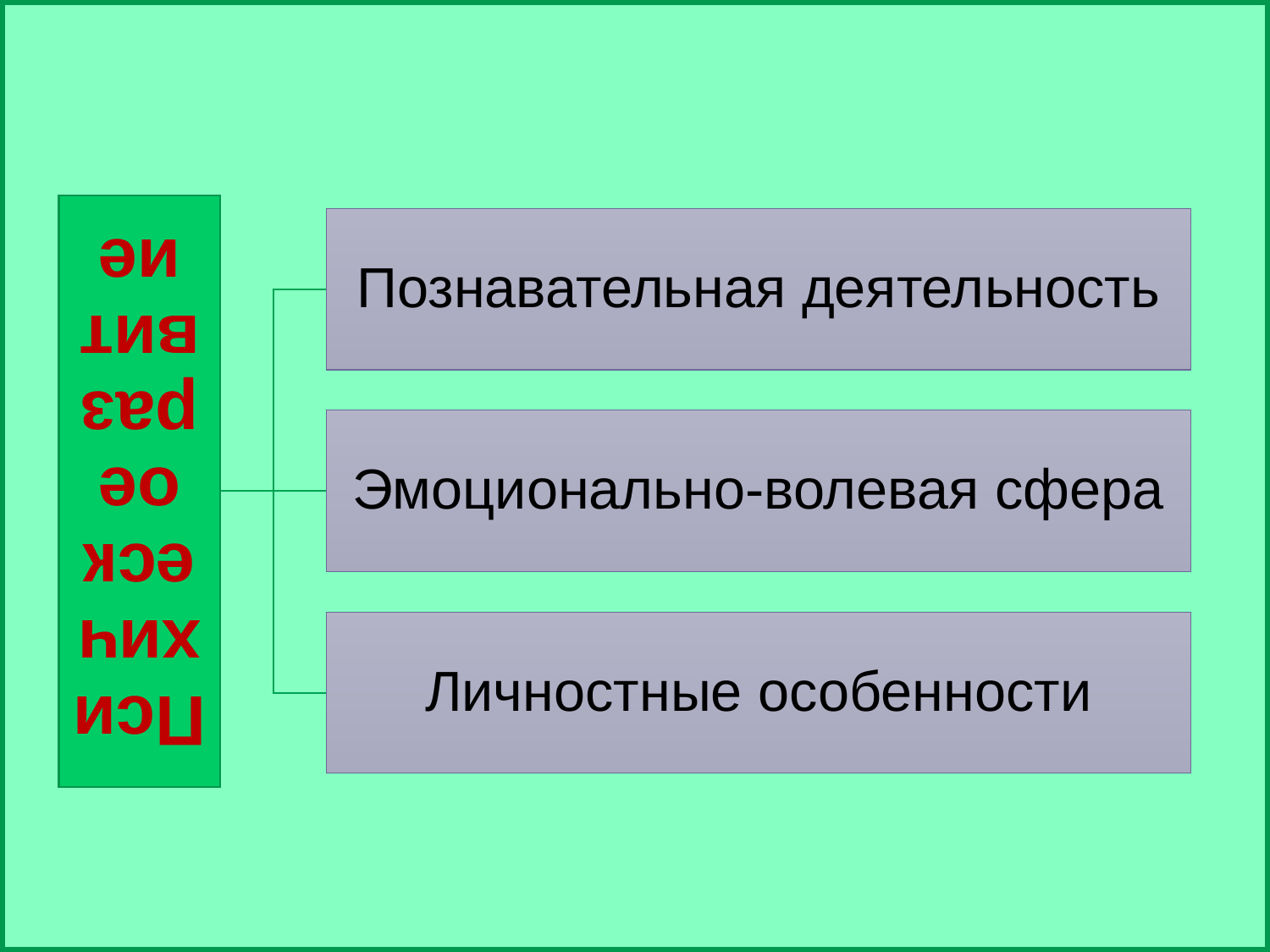

Психическое развитие
Познавательная деятельность
Эмоционально-волевая сфера
Личностные особенности